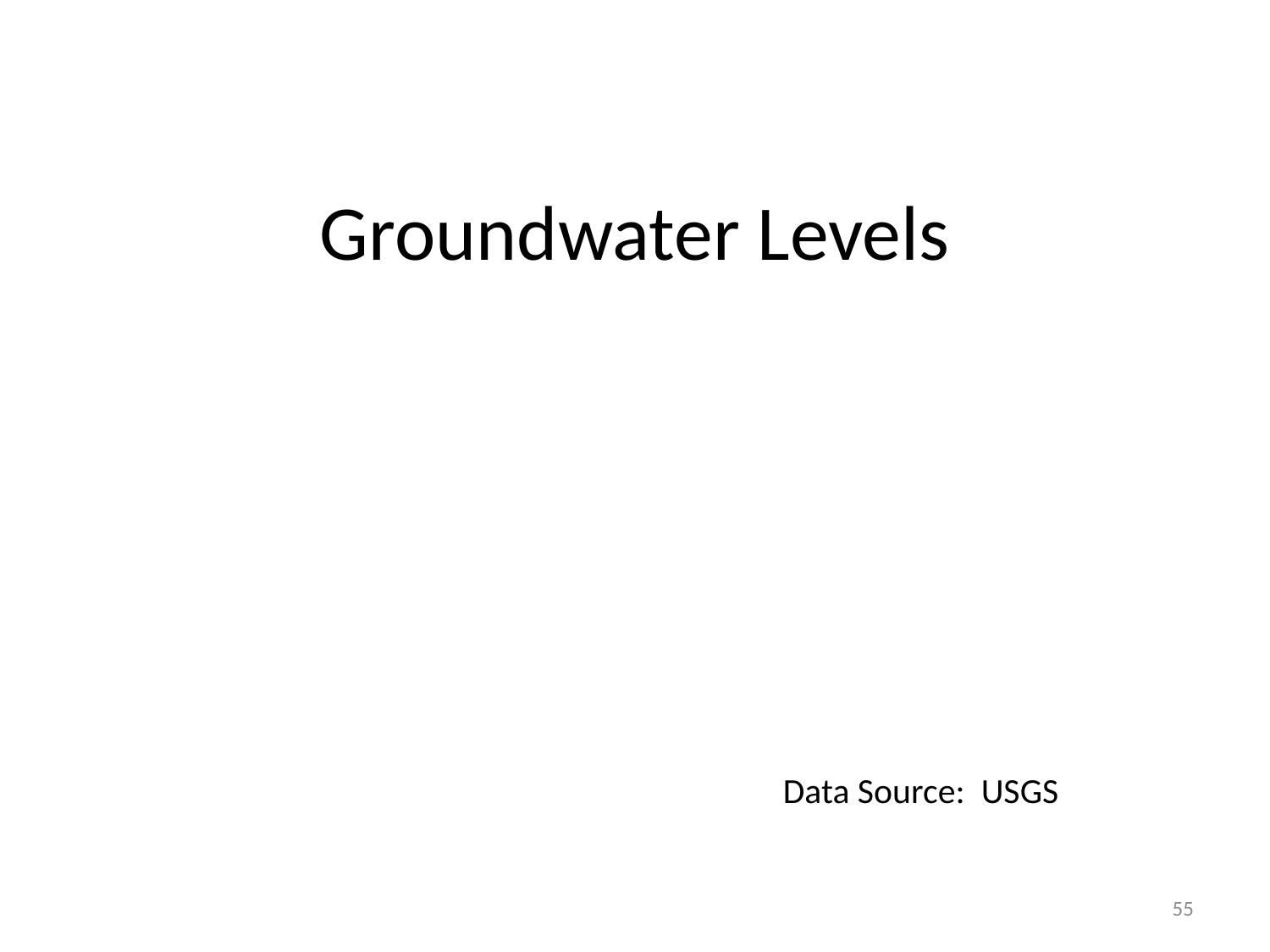

# Groundwater Levels

Data Source:  USGS
55